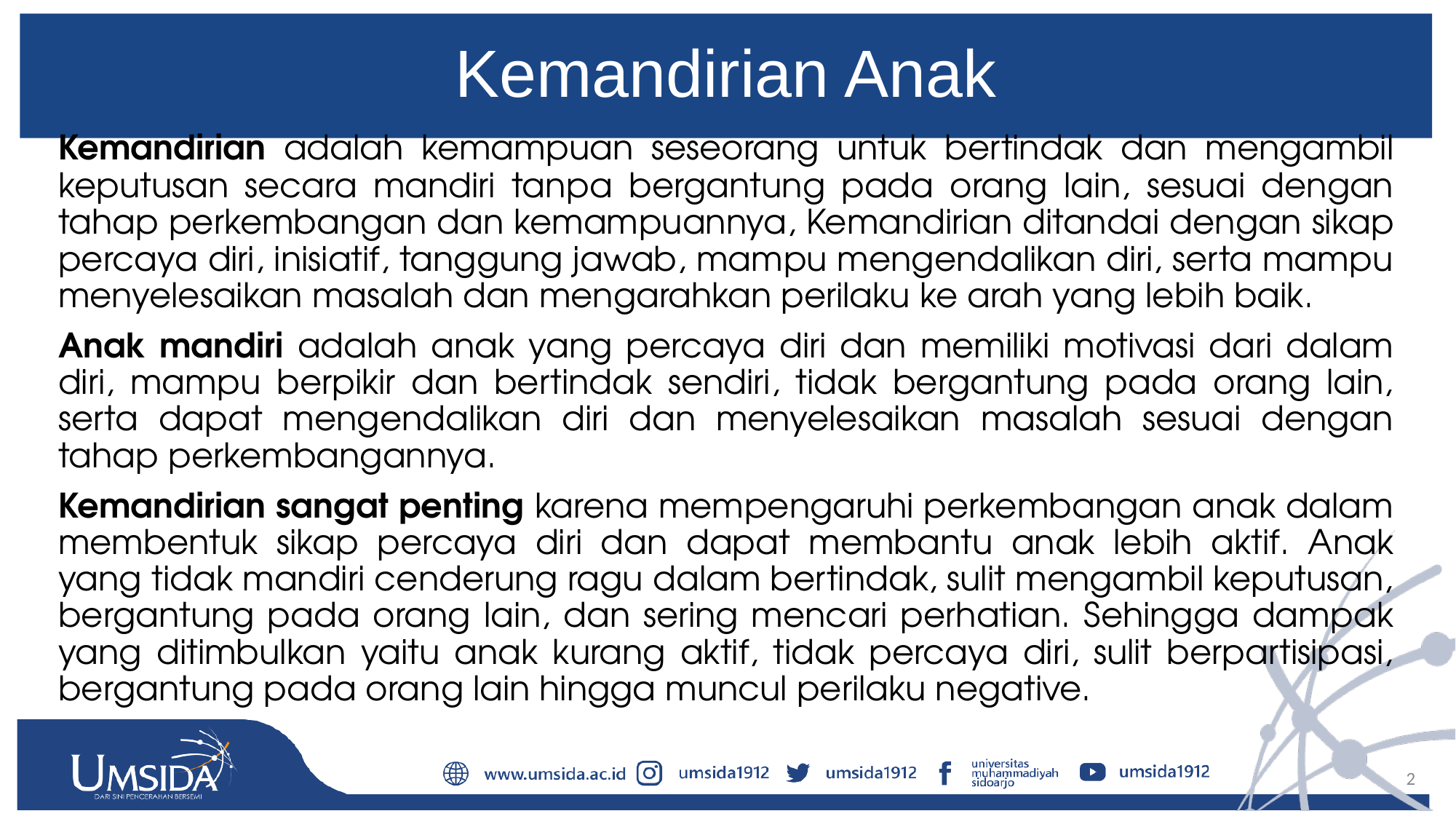

# Kemandirian Anak
		Kemandirian adalah kemampuan seseorang untuk bertindak dan mengambil keputusan secara mandiri tanpa bergantung pada orang lain, sesuai dengan tahap perkembangan dan kemampuannya, Kemandirian ditandai dengan sikap percaya diri, inisiatif, tanggung jawab, mampu mengendalikan diri, serta mampu menyelesaikan masalah dan mengarahkan perilaku ke arah yang lebih baik.
		Anak mandiri adalah anak yang percaya diri dan memiliki motivasi dari dalam diri, mampu berpikir dan bertindak sendiri, tidak bergantung pada orang lain, serta dapat mengendalikan diri dan menyelesaikan masalah sesuai dengan tahap perkembangannya.
		Kemandirian sangat penting karena mempengaruhi perkembangan anak dalam membentuk sikap percaya diri dan dapat membantu anak lebih aktif. Anak yang tidak mandiri cenderung ragu dalam bertindak, sulit mengambil keputusan, bergantung pada orang lain, dan sering mencari perhatian. Sehingga dampak yang ditimbulkan yaitu anak kurang aktif, tidak percaya diri, sulit berpartisipasi, bergantung pada orang lain hingga muncul perilaku negative.